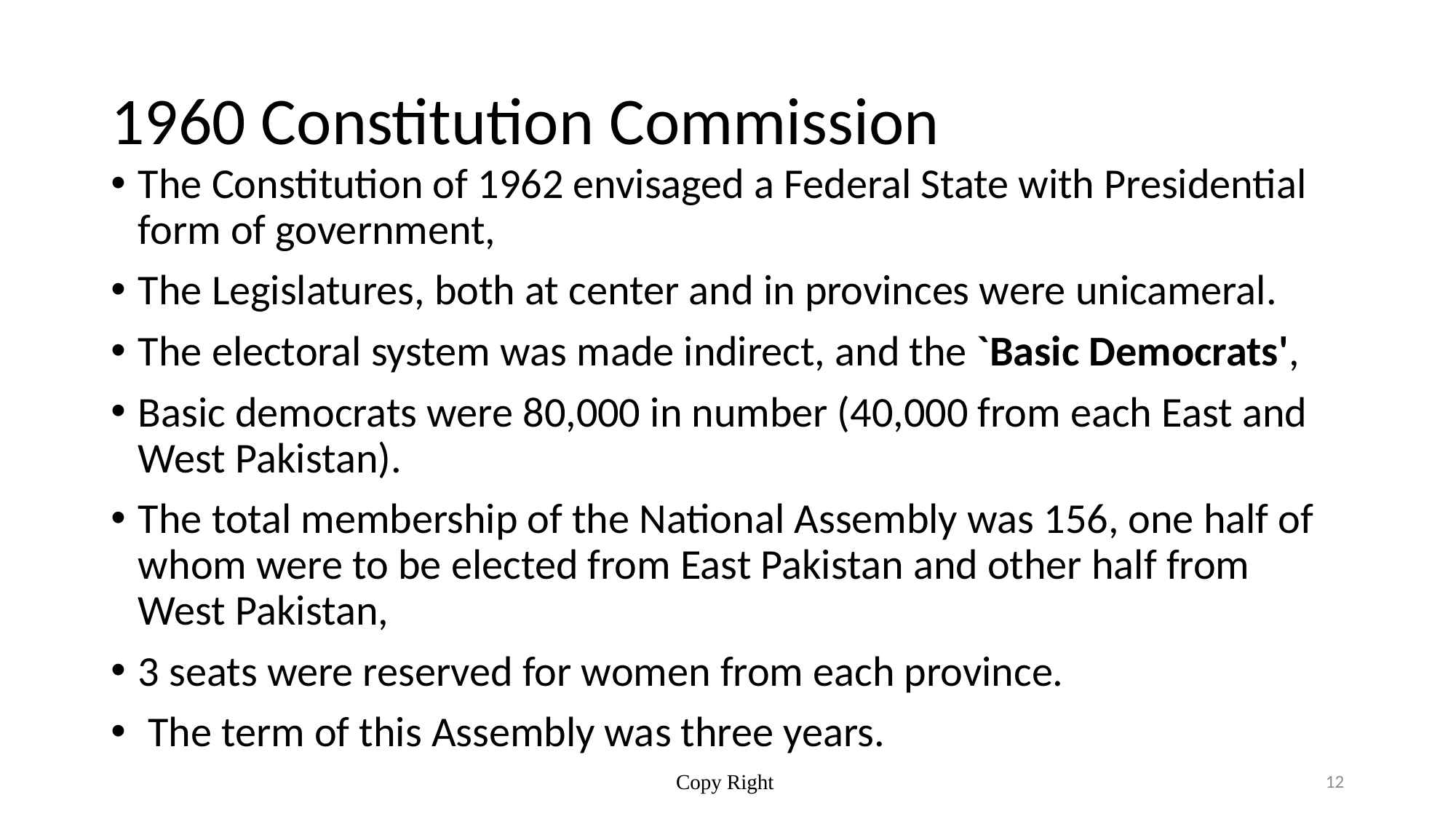

# 1960 Constitution Commission
The Constitution of 1962 envisaged a Federal State with Presidential form of government,
The Legislatures, both at center and in provinces were unicameral.
The electoral system was made indirect, and the `Basic Democrats',
Basic democrats were 80,000 in number (40,000 from each East and West Pakistan).
The total membership of the National Assembly was 156, one half of whom were to be elected from East Pakistan and other half from West Pakistan,
3 seats were reserved for women from each province.
 The term of this Assembly was three years.

Copy Right
12